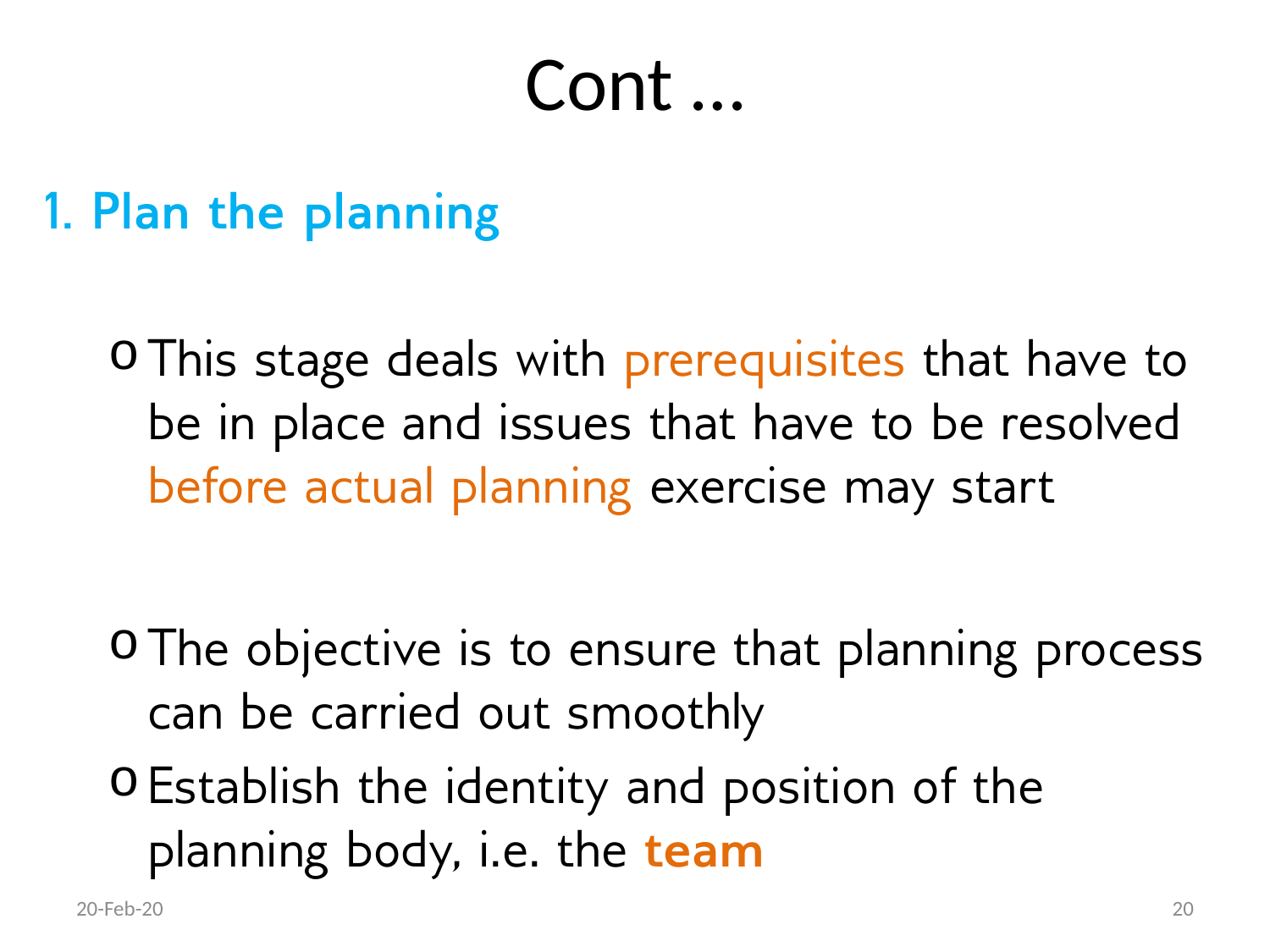

# Cont …
1. Plan the planning

This stage deals with prerequisites that have to be in place and issues that have to be resolved before actual planning exercise may start

The objective is to ensure that planning process can be carried out smoothly
Establish the identity and position of the planning body, i.e. the team
20-Feb-20
20